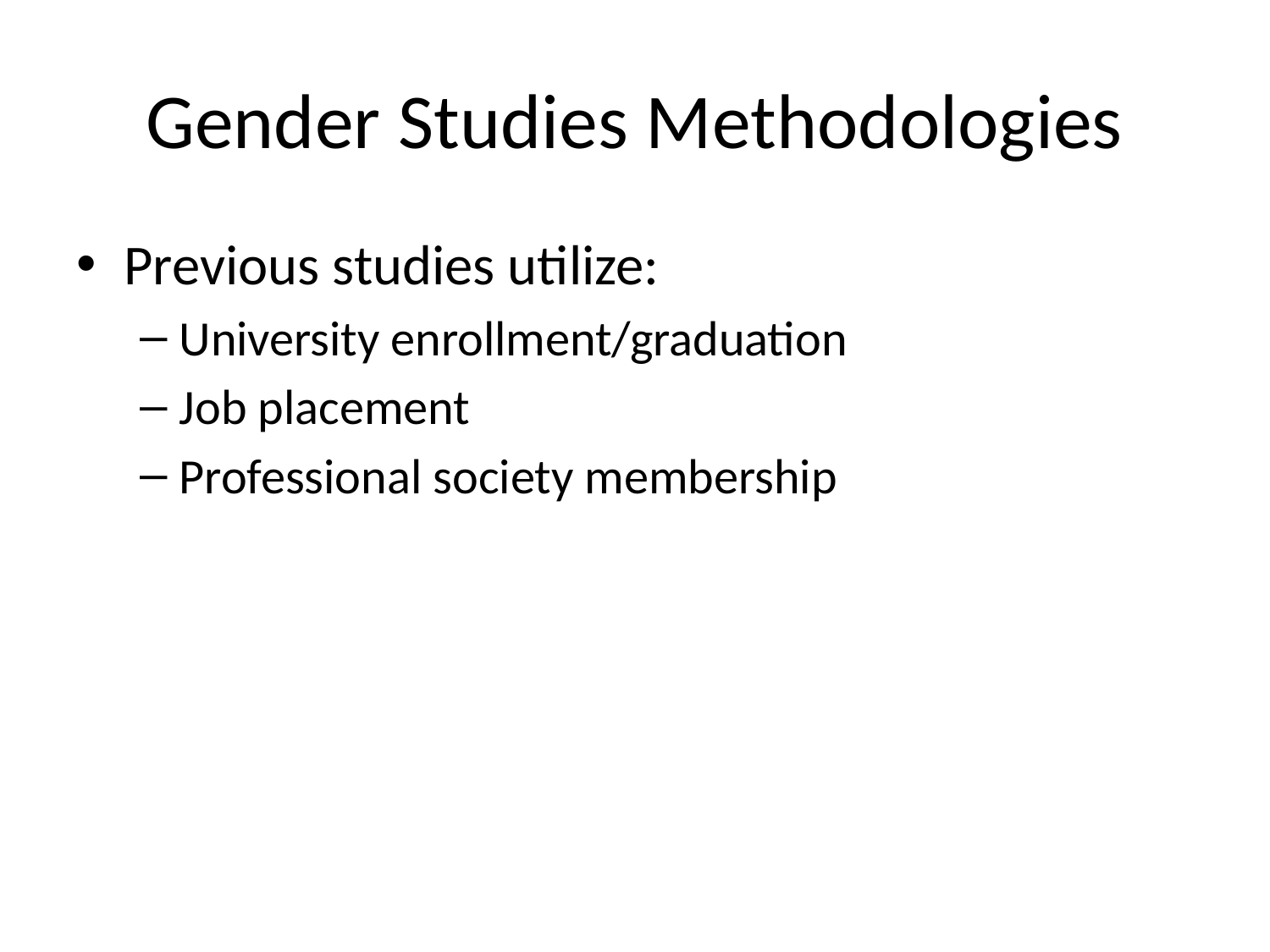

# Gender Studies Methodologies
Previous studies utilize:
University enrollment/graduation
Job placement
Professional society membership